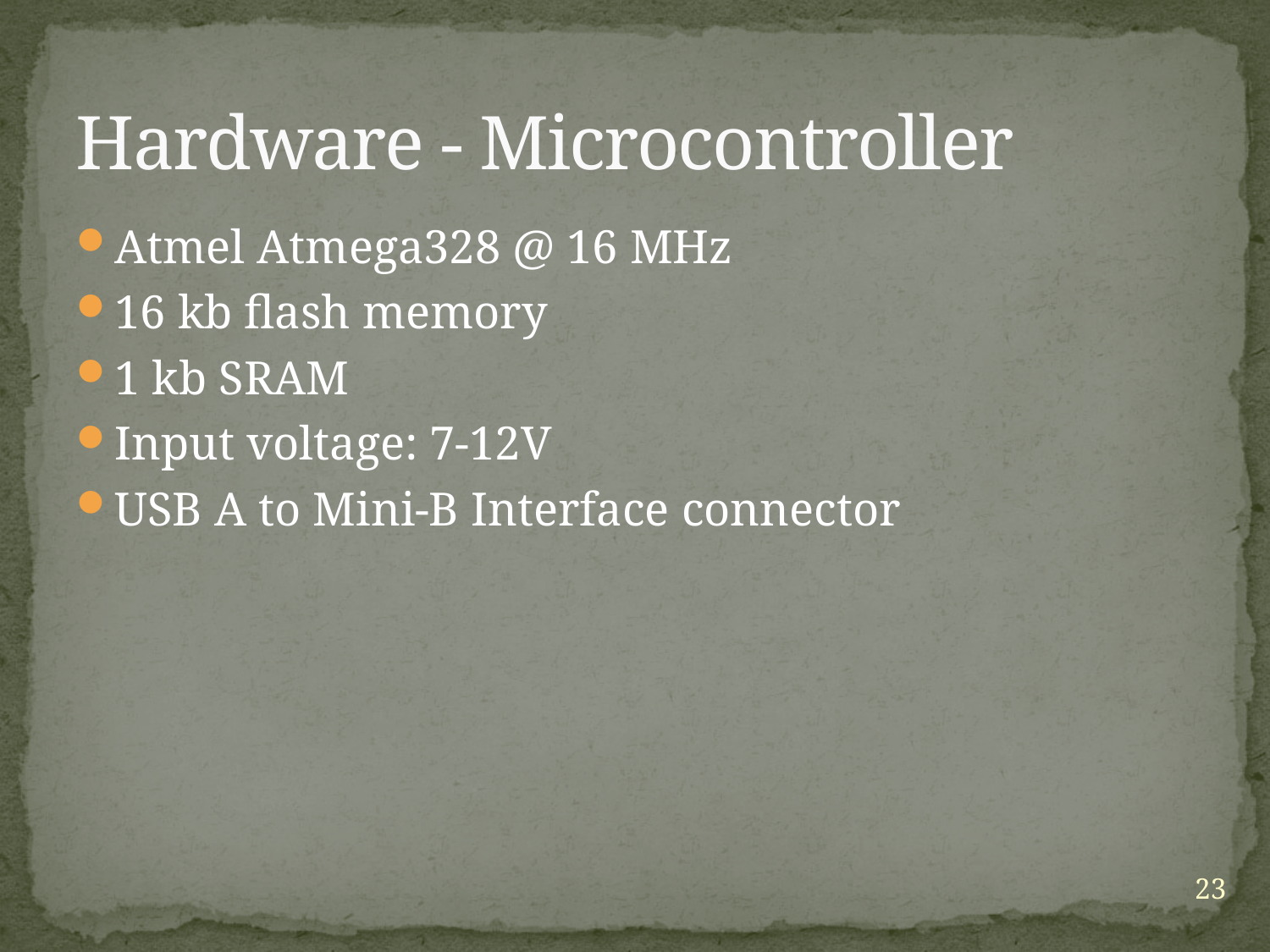

# Hardware - Microcontroller
Atmel Atmega328 @ 16 MHz
16 kb flash memory
1 kb SRAM
Input voltage: 7-12V
USB A to Mini-B Interface connector

23